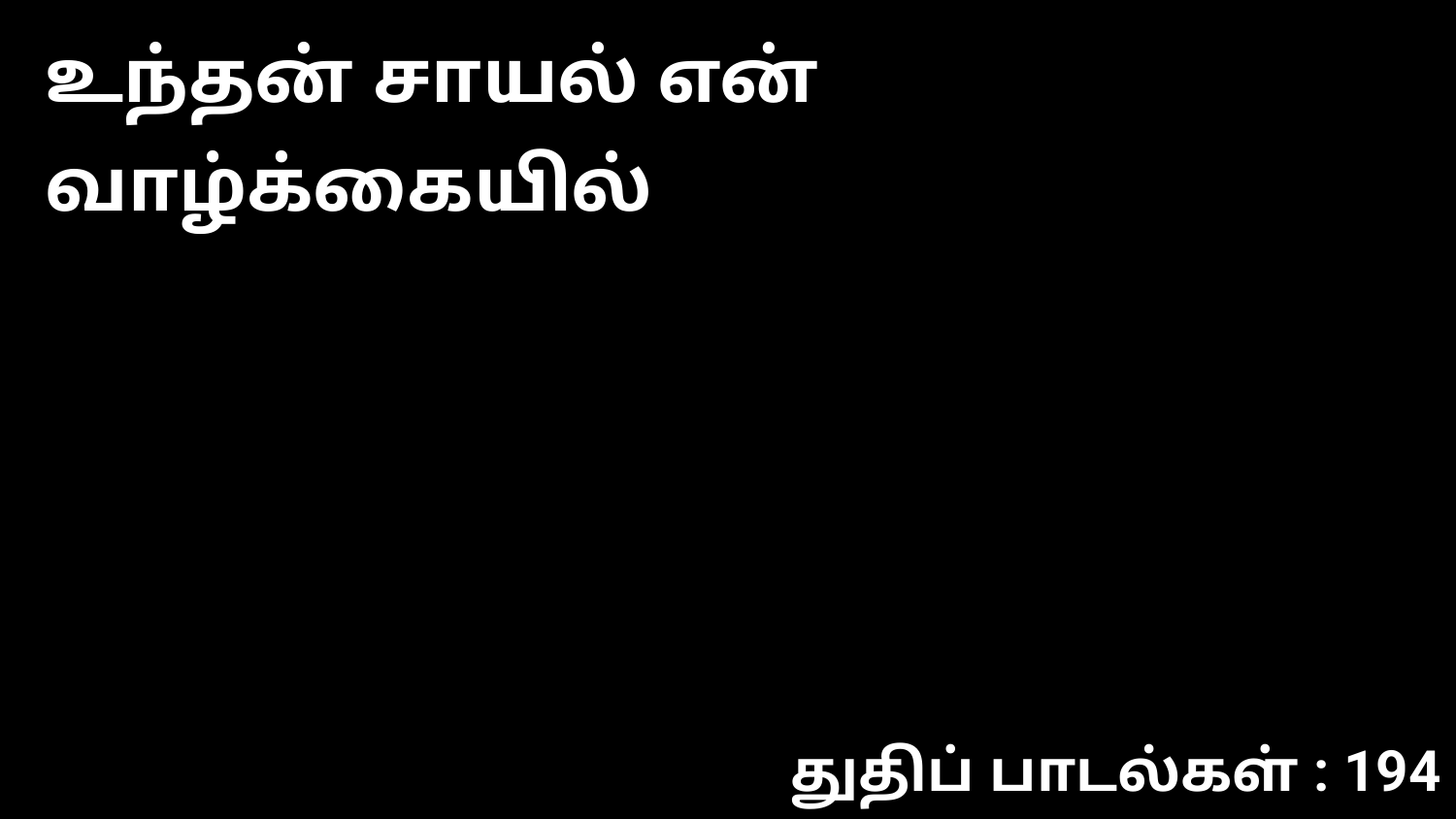

உந்தன் சாயல் என் வாழ்க்கையில்
துதிப் பாடல்கள் : 194